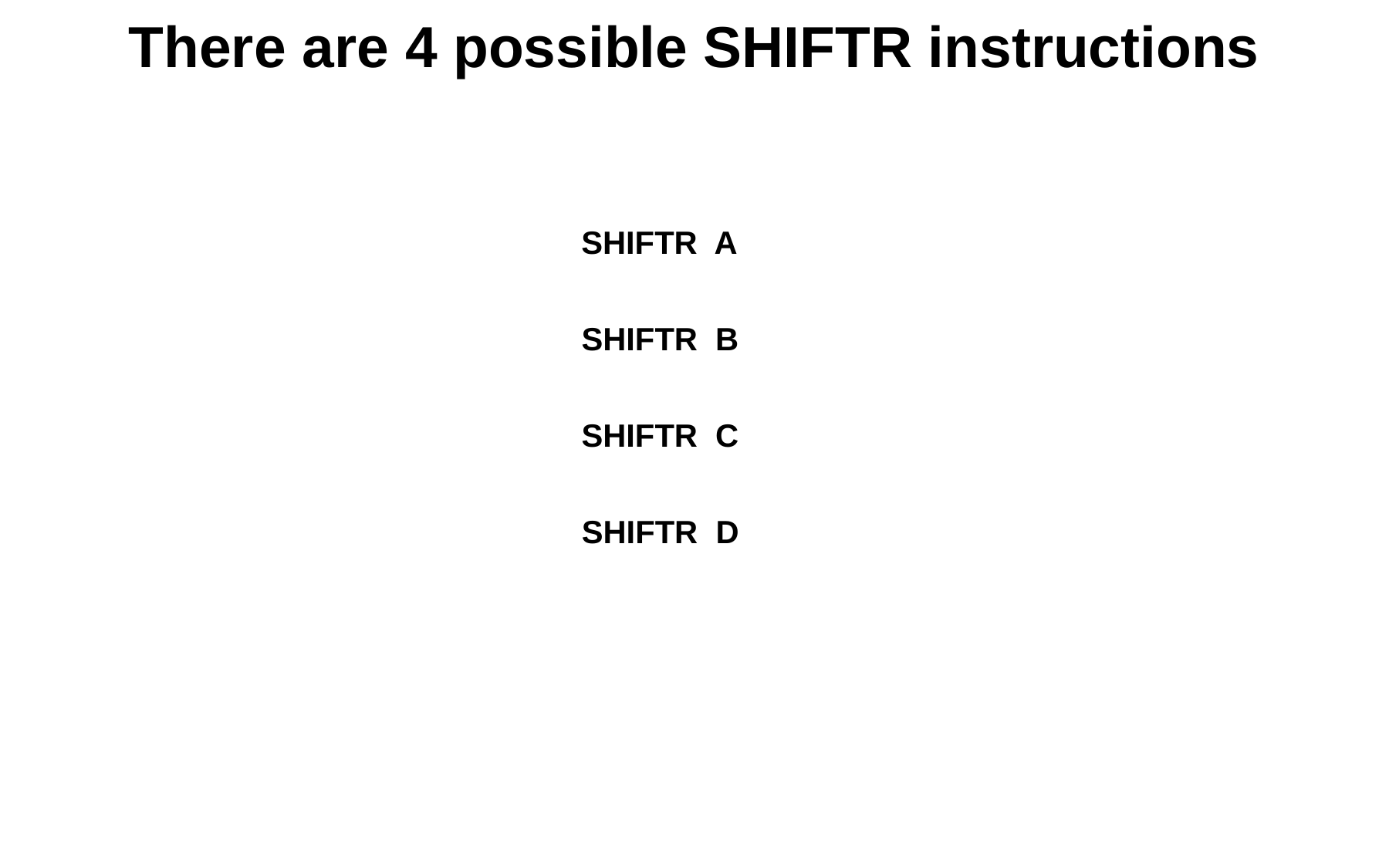

# There are 4 possible SHIFTR instructions
SHIFTR  A

SHIFTR  B

SHIFTR  C

SHIFTR  D